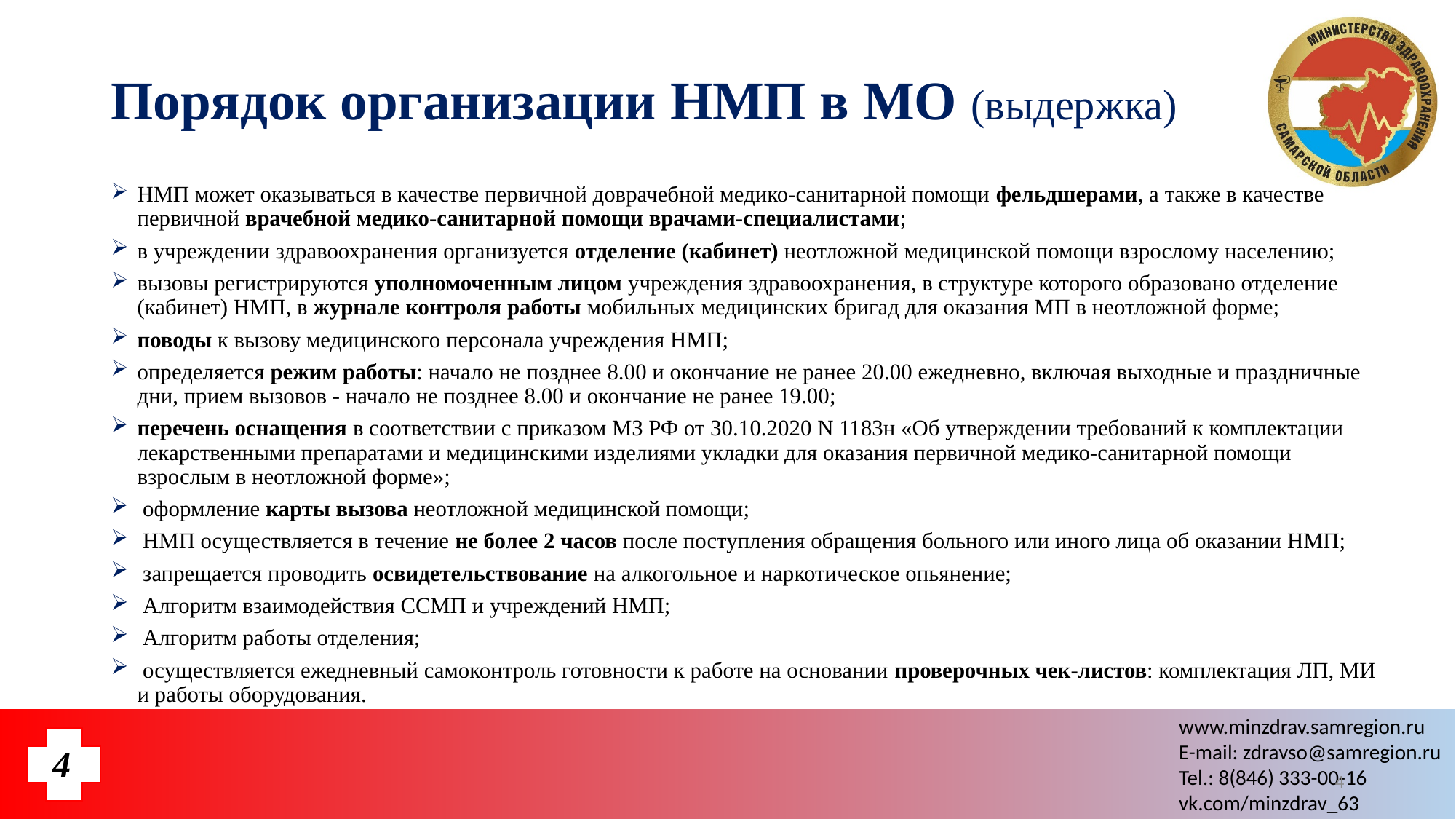

# Порядок организации НМП в МО (выдержка)
НМП может оказываться в качестве первичной доврачебной медико-санитарной помощи фельдшерами, а также в качестве первичной врачебной медико-санитарной помощи врачами-специалистами;
в учреждении здравоохранения организуется отделение (кабинет) неотложной медицинской помощи взрослому населению;
вызовы регистрируются уполномоченным лицом учреждения здравоохранения, в структуре которого образовано отделение (кабинет) НМП, в журнале контроля работы мобильных медицинских бригад для оказания МП в неотложной форме;
поводы к вызову медицинского персонала учреждения НМП;
определяется режим работы: начало не позднее 8.00 и окончание не ранее 20.00 ежедневно, включая выходные и праздничные дни, прием вызовов - начало не позднее 8.00 и окончание не ранее 19.00;
перечень оснащения в соответствии с приказом МЗ РФ от 30.10.2020 N 1183н «Об утверждении требований к комплектации лекарственными препаратами и медицинскими изделиями укладки для оказания первичной медико-санитарной помощи взрослым в неотложной форме»;
 оформление карты вызова неотложной медицинской помощи;
 НМП осуществляется в течение не более 2 часов после поступления обращения больного или иного лица об оказании НМП;
 запрещается проводить освидетельствование на алкогольное и наркотическое опьянение;
 Алгоритм взаимодействия ССМП и учреждений НМП;
 Алгоритм работы отделения;
 осуществляется ежедневный самоконтроль готовности к работе на основании проверочных чек-листов: комплектация ЛП, МИ и работы оборудования.
4
4